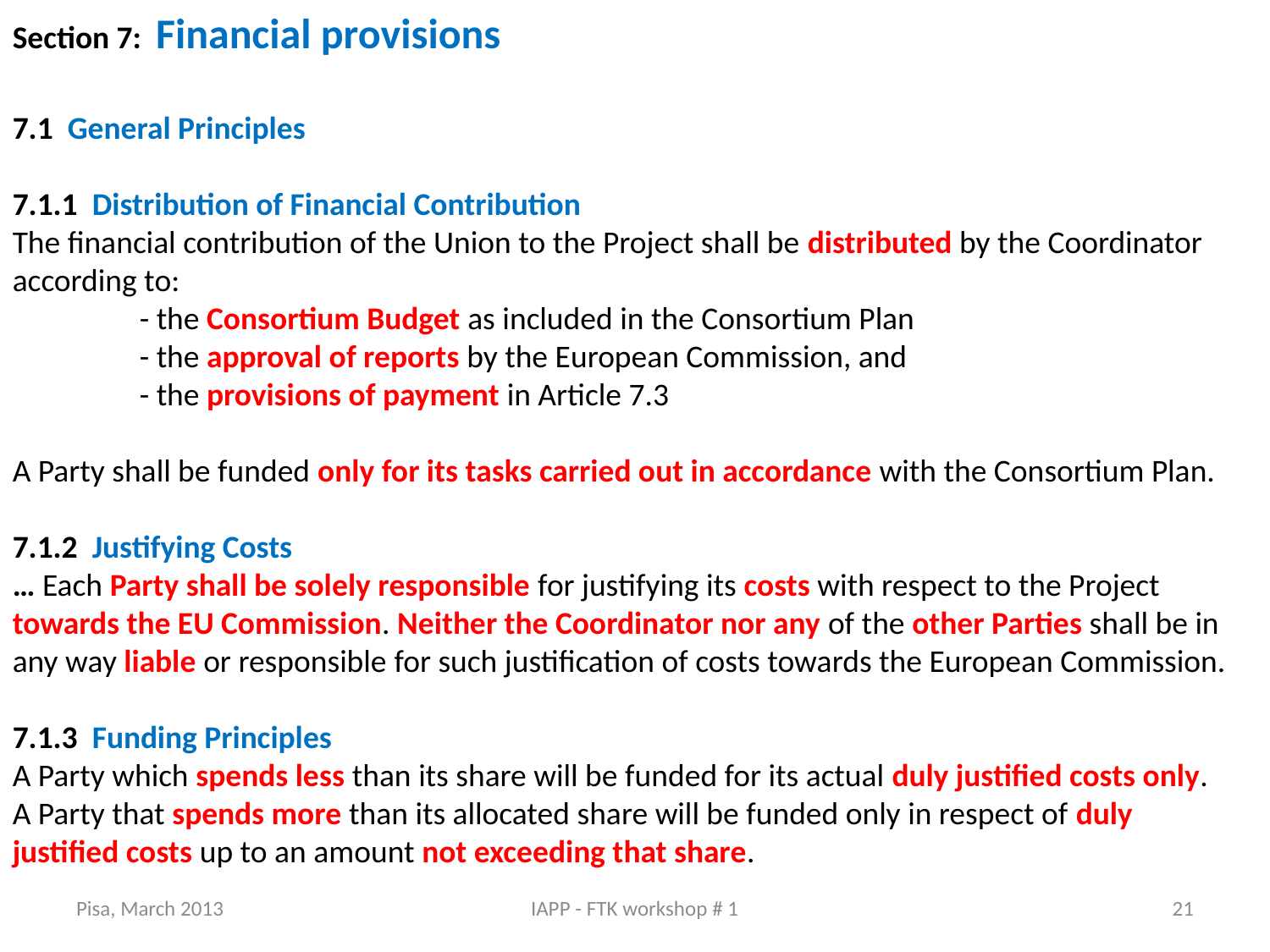

Section 7:  Financial provisions

7.1  General Principles

7.1.1  Distribution of Financial Contribution
The financial contribution of the Union to the Project shall be distributed by the Coordinator according to:
	- the Consortium Budget as included in the Consortium Plan
	- the approval of reports by the European Commission, and
	- the provisions of payment in Article 7.3

A Party shall be funded only for its tasks carried out in accordance with the Consortium Plan.

7.1.2  Justifying Costs
… Each Party shall be solely responsible for justifying its costs with respect to the Project towards the EU Commission. Neither the Coordinator nor any of the other Parties shall be in any way liable or responsible for such justification of costs towards the European Commission.

7.1.3  Funding Principles
A Party which spends less than its share will be funded for its actual duly justified costs only.
A Party that spends more than its allocated share will be funded only in respect of duly justified costs up to an amount not exceeding that share.
Pisa, March 2013
IAPP - FTK workshop # 1
21